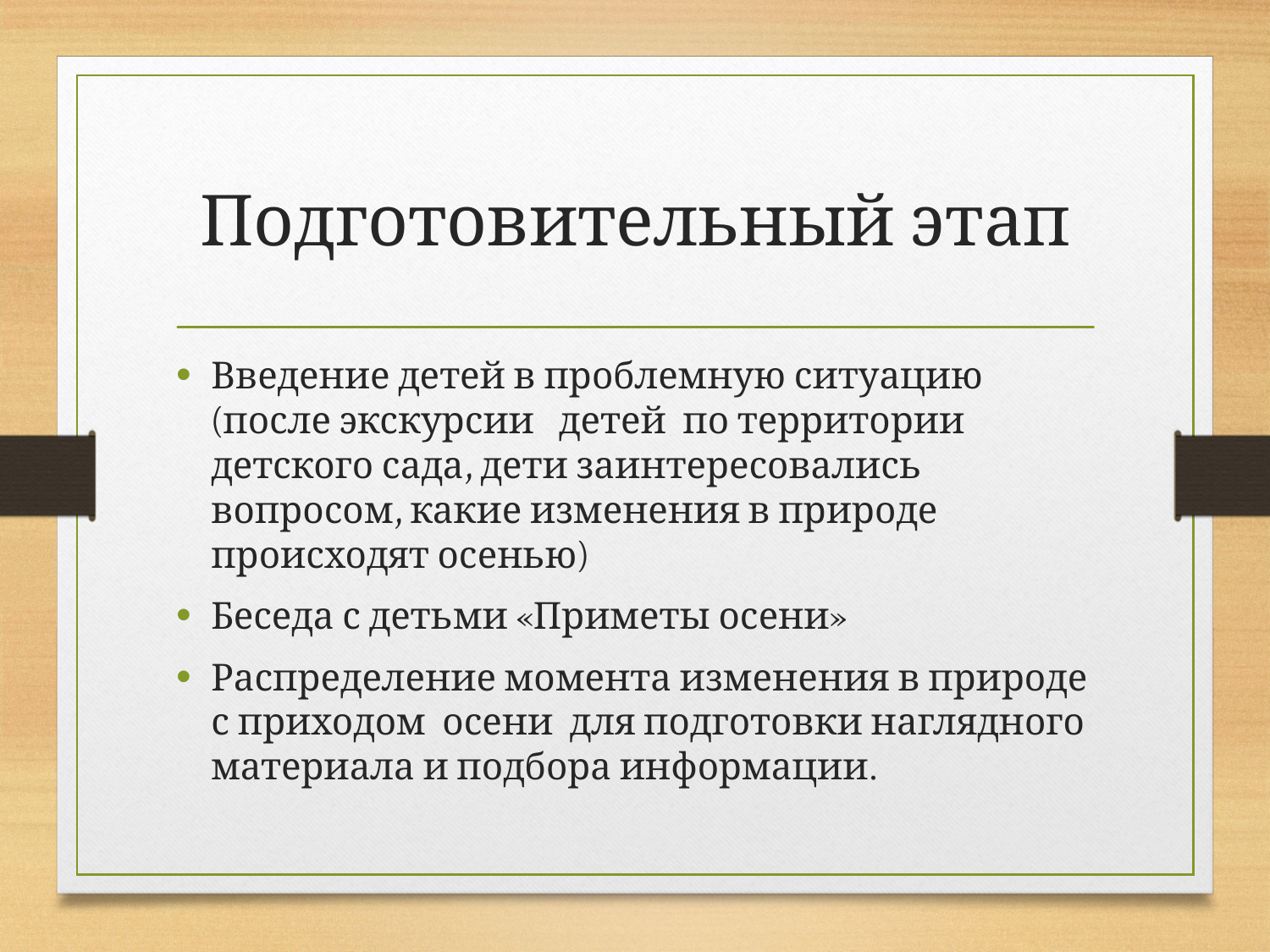

# Подготовительный этап
Введение детей в проблемную ситуацию (после экскурсии   детей  по территории детского сада, дети заинтересовались вопросом, какие изменения в природе происходят осенью)
Беседа с детьми «Приметы осени»
Распределение момента изменения в природе с приходом  осени  для подготовки наглядного материала и подбора информации.